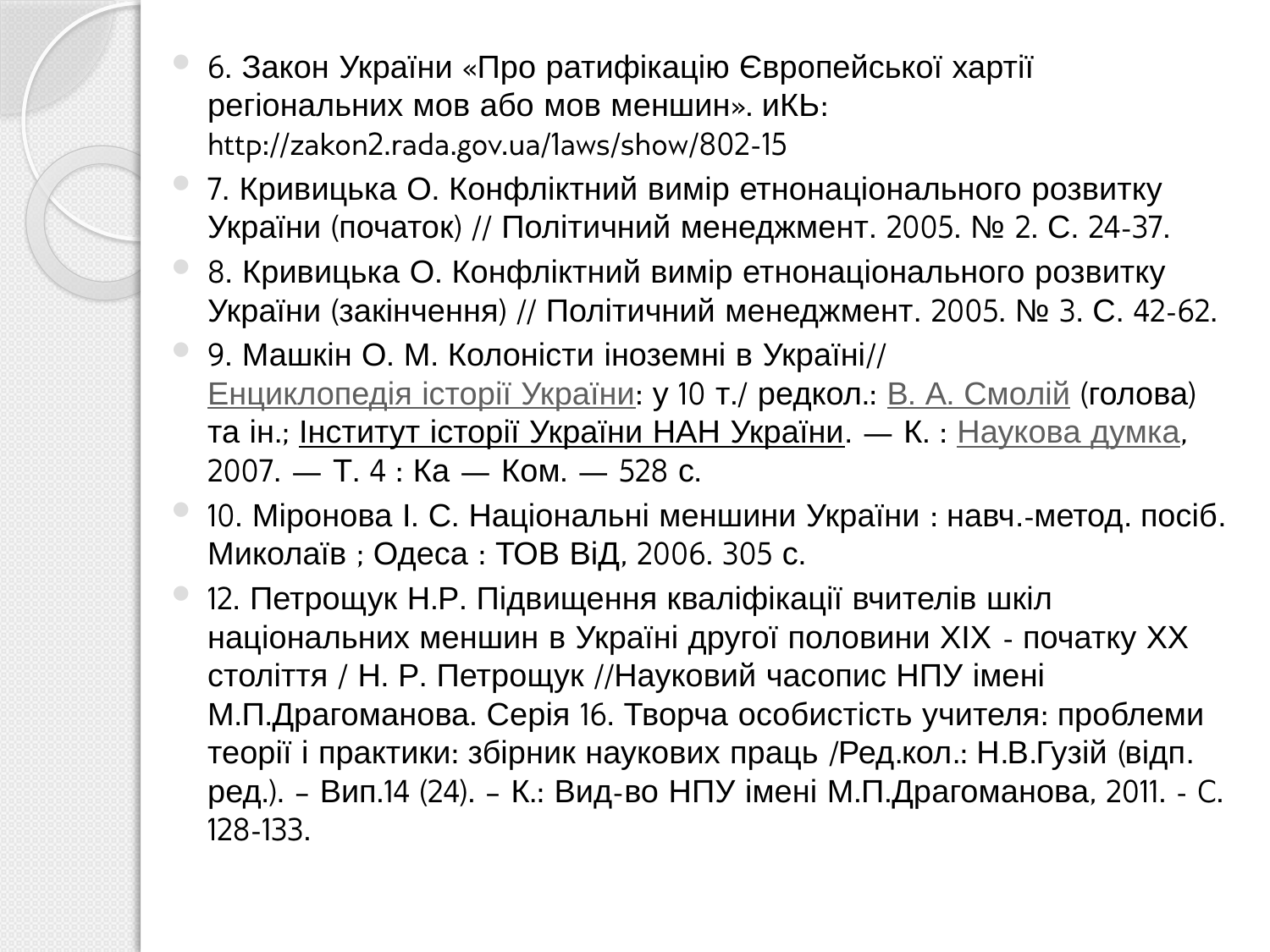

6. Закон України «Про ратифікацію Європейської хартії регіональних мов або мов меншин». иКЬ: http://zakon2.rada.gov.ua/1aws/show/802-15
7. Кривицька О. Конфліктний вимір етнонаціонального розвитку України (початок) // Політичний менеджмент. 2005. № 2. С. 24-37.
8. Кривицька О. Конфліктний вимір етнонаціонального розвитку України (закінчення) // Політичний менеджмент. 2005. № 3. С. 42-62.
9. Машкін О. М. Колоністи іноземні в Україні// Енциклопедія історії України: у 10 т./ редкол.: В. А. Смолій (голова) та ін.; Інститут історії України НАН України. — К. : Наукова думка, 2007. — Т. 4 : Ка — Ком. — 528 с.
10. Міронова І. С. Національні меншини України : навч.-метод. посіб. Миколаїв ; Одеса : ТОВ ВіД, 2006. 305 с.
12. Петрощук Н.Р. Підвищення кваліфікації вчителів шкіл національних меншин в Україні другої половини ХІХ - початку ХХ століття / Н. Р. Петрощук //Науковий часопис НПУ імені М.П.Драгоманова. Серія 16. Творча особистість учителя: проблеми теорії і практики: збірник наукових праць /Ред.кол.: Н.В.Гузій (відп. ред.). – Вип.14 (24). – К.: Вид-во НПУ імені М.П.Драгоманова, 2011. - C. 128-133.